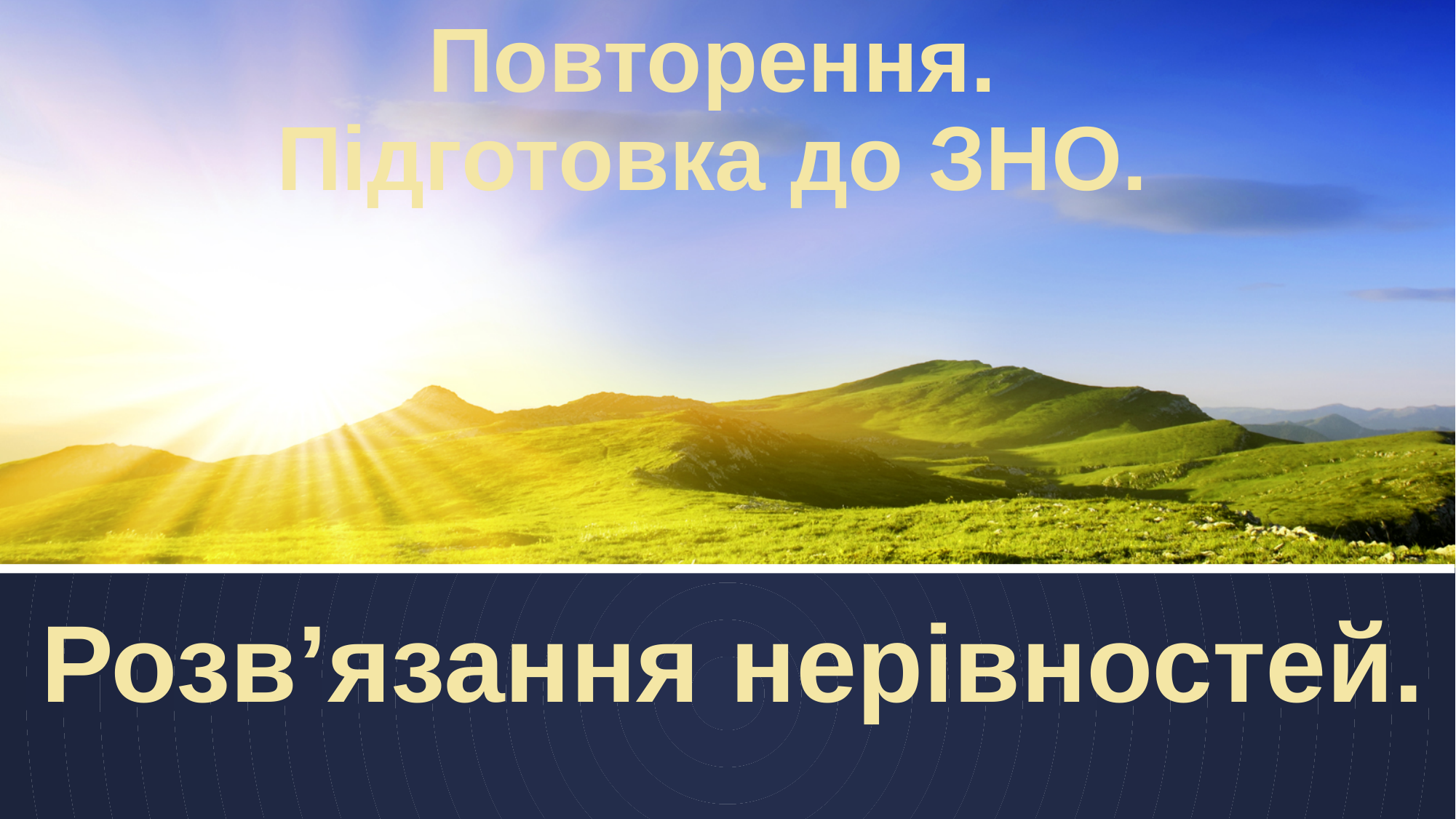

Повторення.
Підготовка до ЗНО.
# Розв’язання нерівностей.